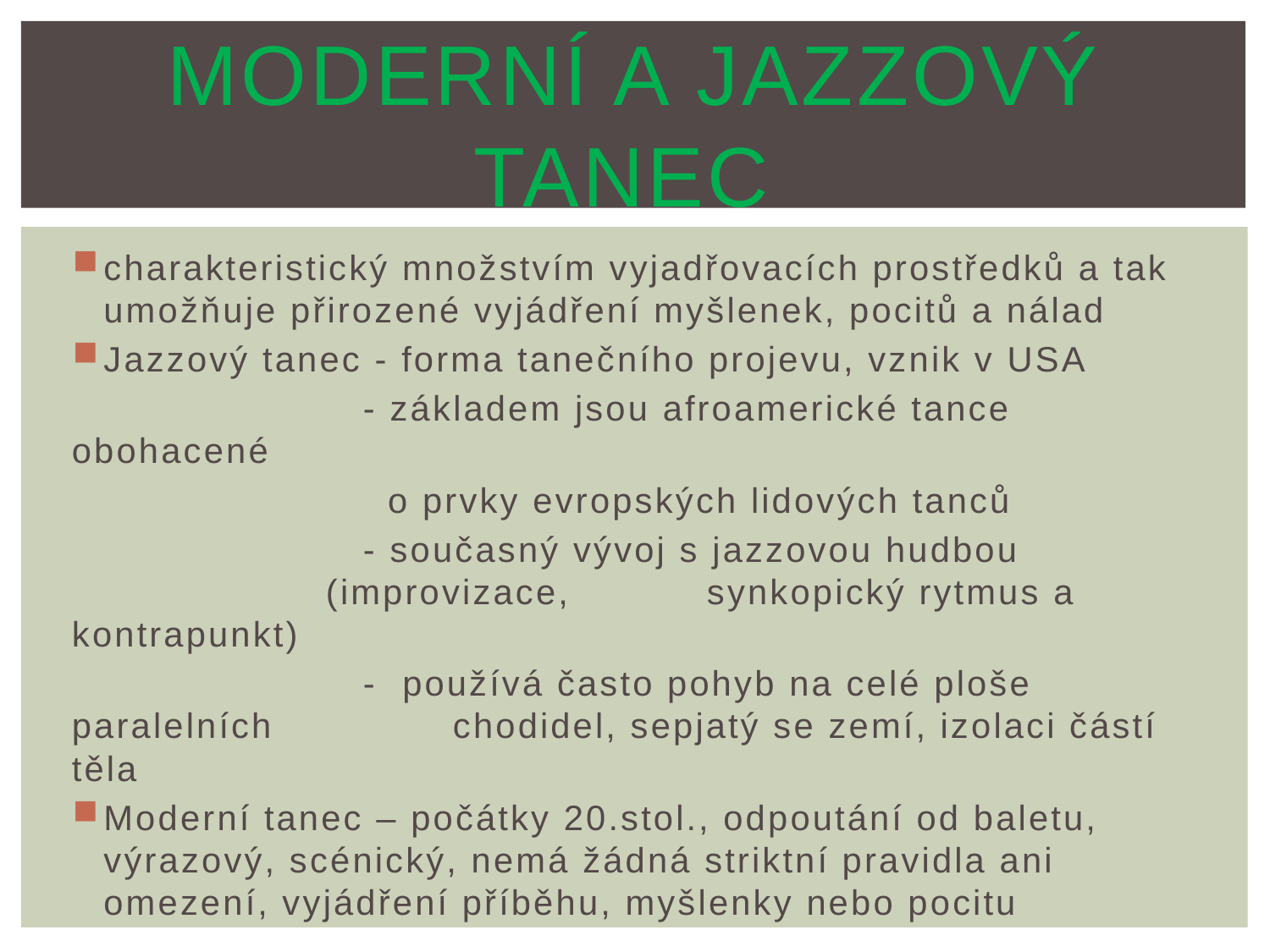

# Moderní a jazzový tanec
charakteristický množstvím vyjadřovacích prostředků a tak umožňuje přirozené vyjádření myšlenek, pocitů a nálad
Jazzový tanec - forma tanečního projevu, vznik v USA
		   - základem jsou afroamerické tance obohacené
		     o prvky evropských lidových tanců
		   - současný vývoj s jazzovou hudbou  			(improvizace, 	synkopický rytmus a kontrapunkt)
		   -  používá často pohyb na celé ploše paralelních 		chodidel, sepjatý se zemí, izolaci částí těla
Moderní tanec – počátky 20.stol., odpoutání od baletu, výrazový, scénický, nemá žádná striktní pravidla ani omezení, vyjádření příběhu, myšlenky nebo pocitu